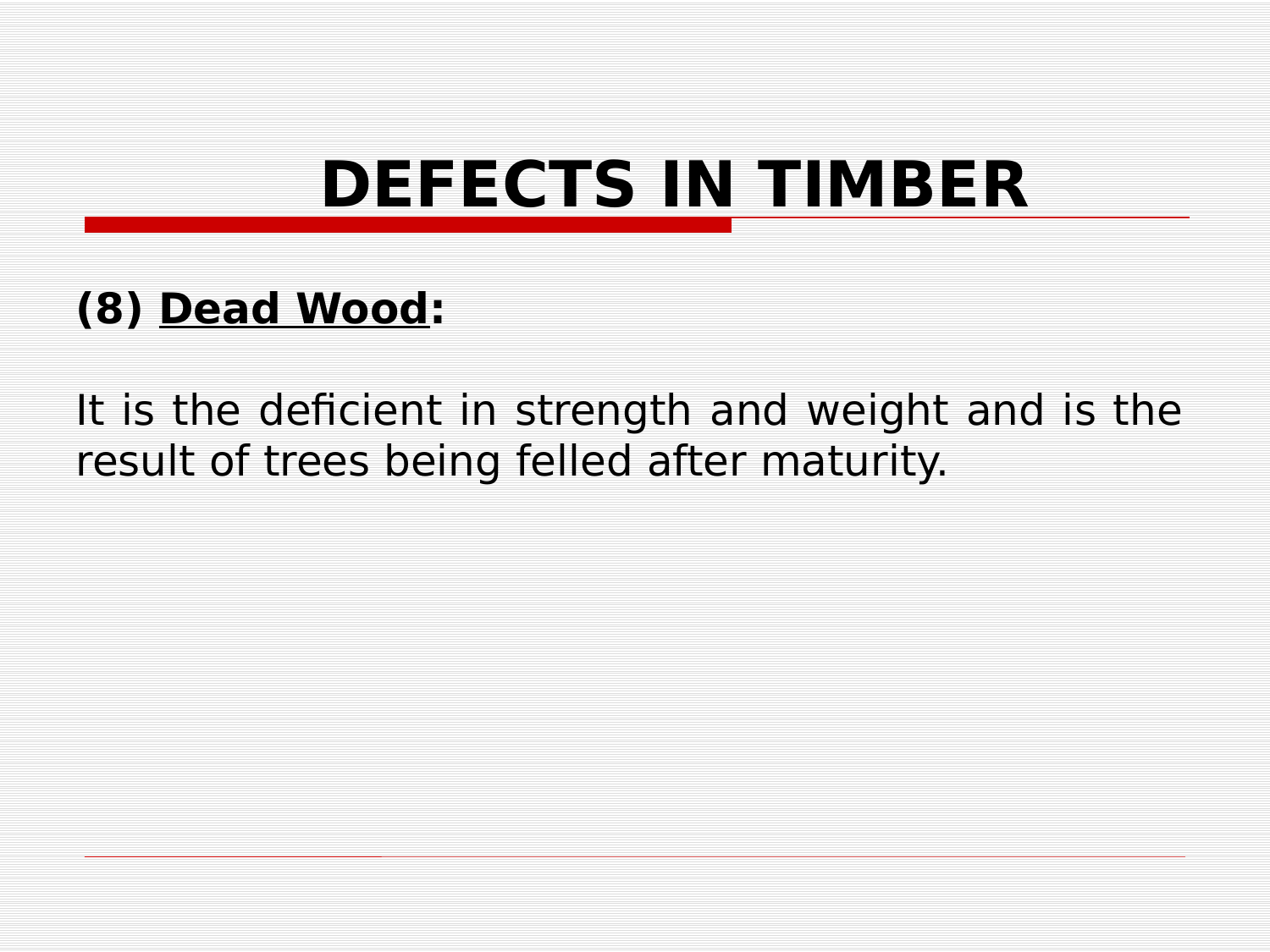

DEFECTS IN TIMBER
(8) Dead Wood:

It is the deficient in strength and weight and is the result of trees being felled after maturity.